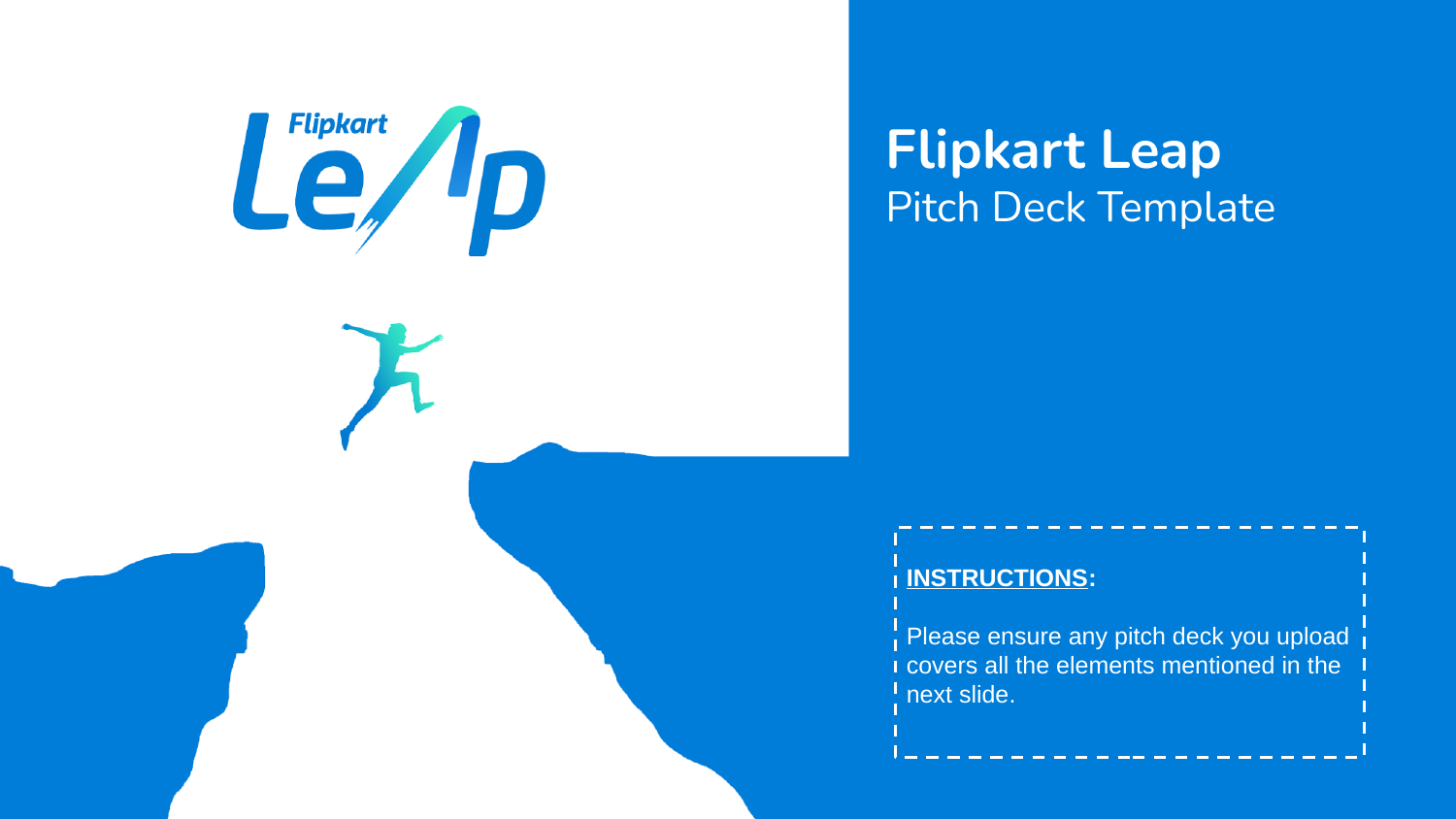

INSTRUCTIONS:
Please ensure any pitch deck you upload covers all the elements mentioned in the next slide.